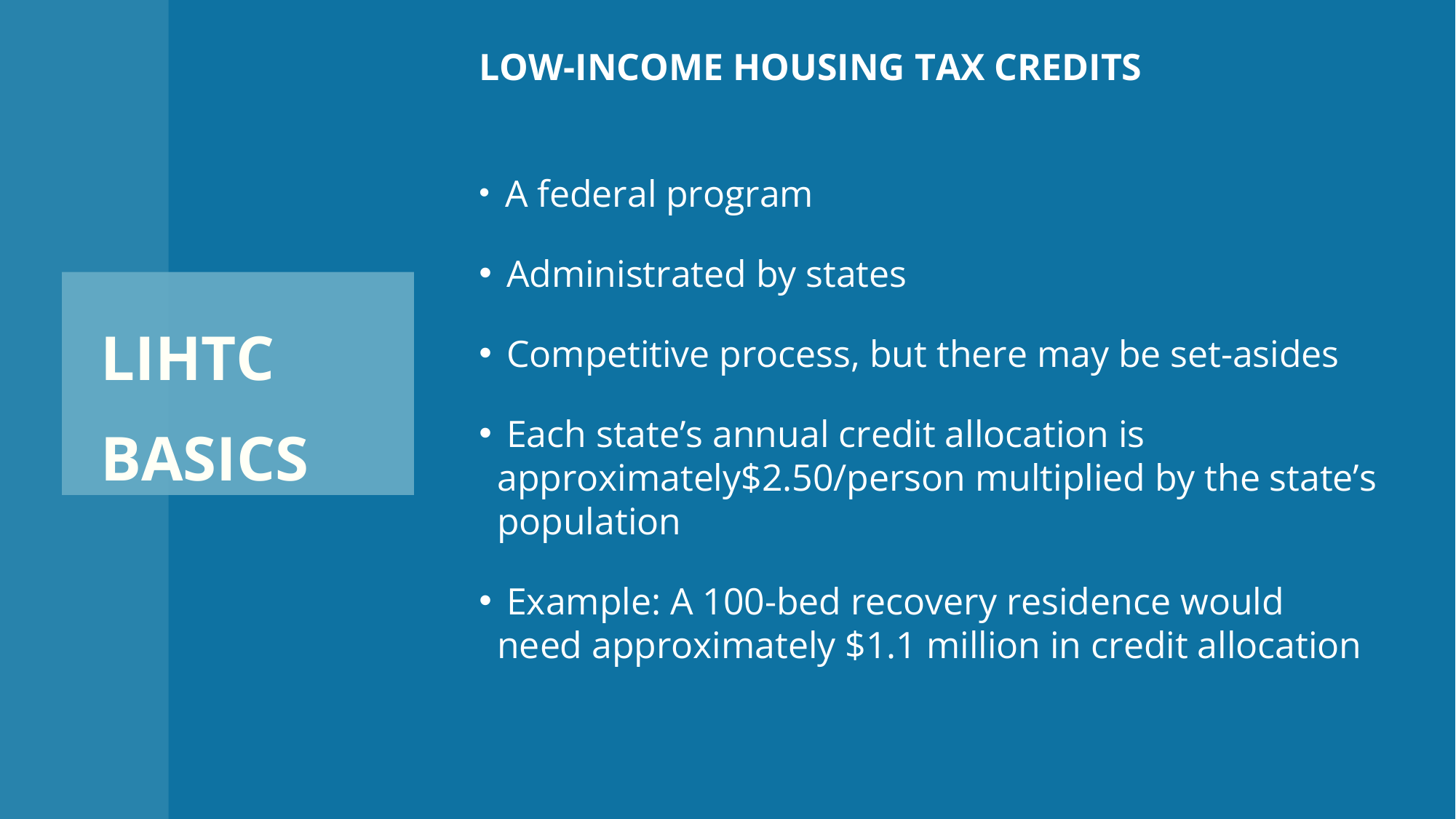

LOW-INCOME HOUSING TAX CREDITS

 A federal program
 Administrated by states
 Competitive process, but there may be set-asides
 Each state’s annual credit allocation is approximately$2.50/person multiplied by the state’s population
 Example: A 100-bed recovery residence would need approximately $1.1 million in credit allocation

LIHTC
BASICS